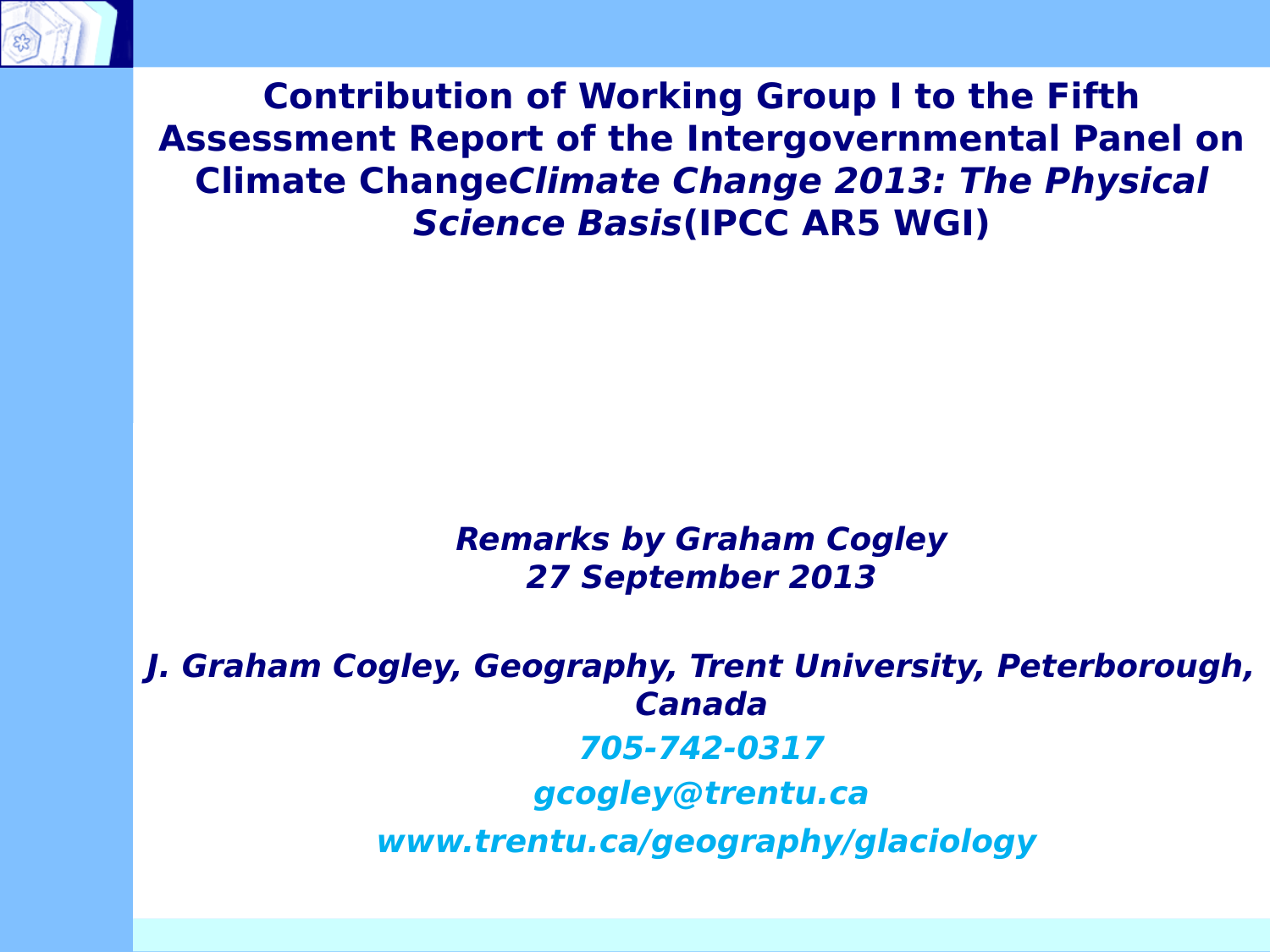

# Contribution of Working Group I to the Fifth Assessment Report of the Intergovernmental Panel on Climate ChangeClimate Change 2013: The Physical Science Basis(IPCC AR5 WGI)

Remarks by Graham Cogley
27 September 2013

J. Graham Cogley, Geography, Trent University, Peterborough, Canada
705-742-0317
gcogley@trentu.ca
  www.trentu.ca/geography/glaciology